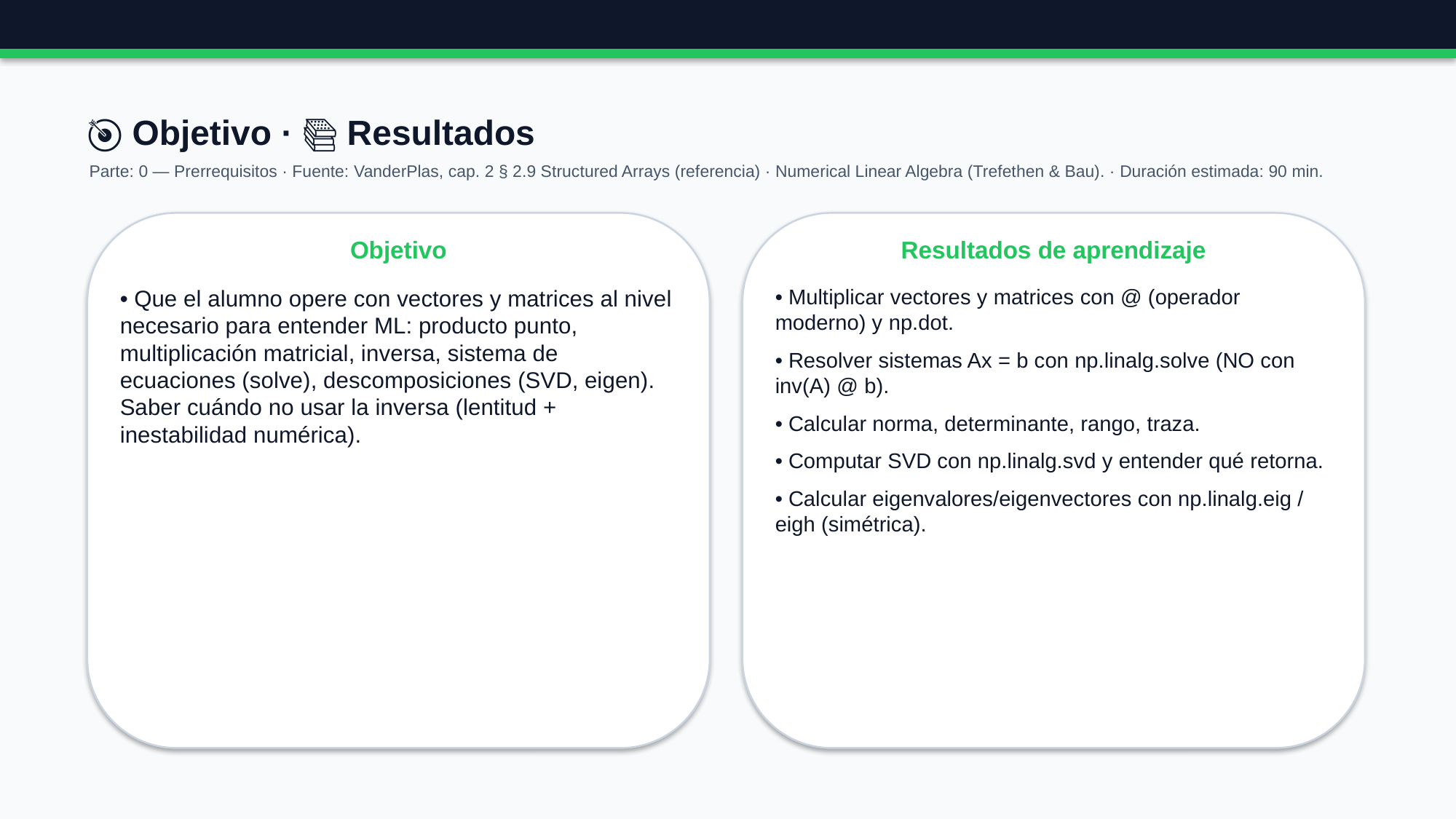

🎯 Objetivo · 📚 Resultados
Parte: 0 — Prerrequisitos · Fuente: VanderPlas, cap. 2 § 2.9 Structured Arrays (referencia) · Numerical Linear Algebra (Trefethen & Bau). · Duración estimada: 90 min.

Objetivo
Resultados de aprendizaje
• Que el alumno opere con vectores y matrices al nivel necesario para entender ML: producto punto, multiplicación matricial, inversa, sistema de ecuaciones (solve), descomposiciones (SVD, eigen). Saber cuándo no usar la inversa (lentitud + inestabilidad numérica).
• Multiplicar vectores y matrices con @ (operador moderno) y np.dot.
• Resolver sistemas Ax = b con np.linalg.solve (NO con inv(A) @ b).
• Calcular norma, determinante, rango, traza.
• Computar SVD con np.linalg.svd y entender qué retorna.
• Calcular eigenvalores/eigenvectores con np.linalg.eig / eigh (simétrica).